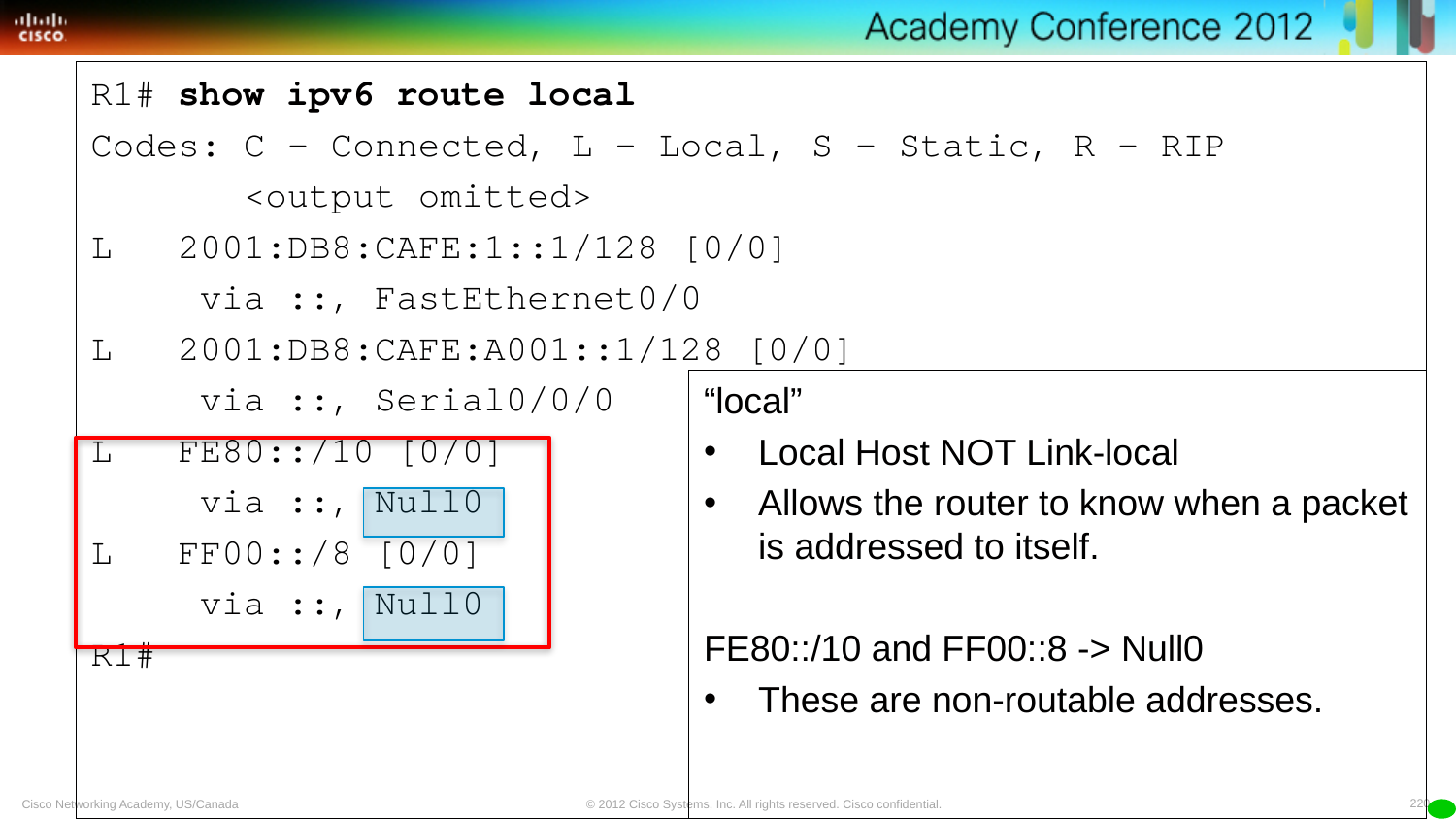

R1# show ipv6 route local
Codes: C - Connected, L - Local, S - Static, R – RIP
       <output omitted>
L   2001:DB8:CAFE:1::1/128 [0/0]
     via ::, FastEthernet0/0
L   2001:DB8:CAFE:A001::1/128 [0/0]
     via ::, Serial0/0/0
L   FE80::/10 [0/0]
     via ::, Null0
L   FF00::/8 [0/0]
     via ::, Null0
R1#

“local”
Local Host NOT Link-local
Allows the router to know when a packet is addressed to itself.

FE80::/10 and FF00::8 -> Null0
These are non-routable addresses.